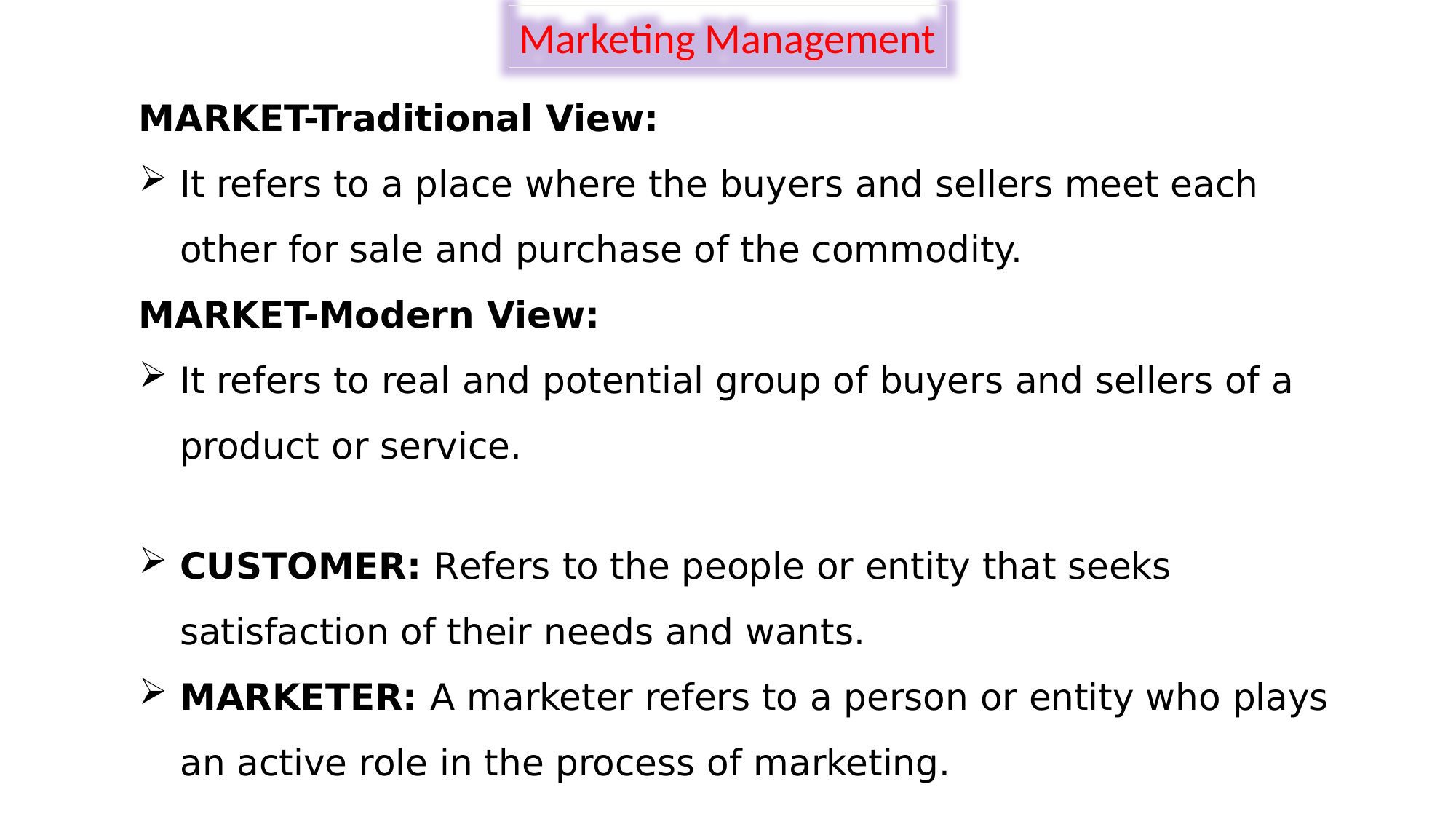

Marketing Management
MARKET-Traditional View:
It refers to a place where the buyers and sellers meet each other for sale and purchase of the commodity.
MARKET-Modern View:
It refers to real and potential group of buyers and sellers of a product or service.

CUSTOMER: Refers to the people or entity that seeks satisfaction of their needs and wants.
MARKETER: A marketer refers to a person or entity who plays an active role in the process of marketing.